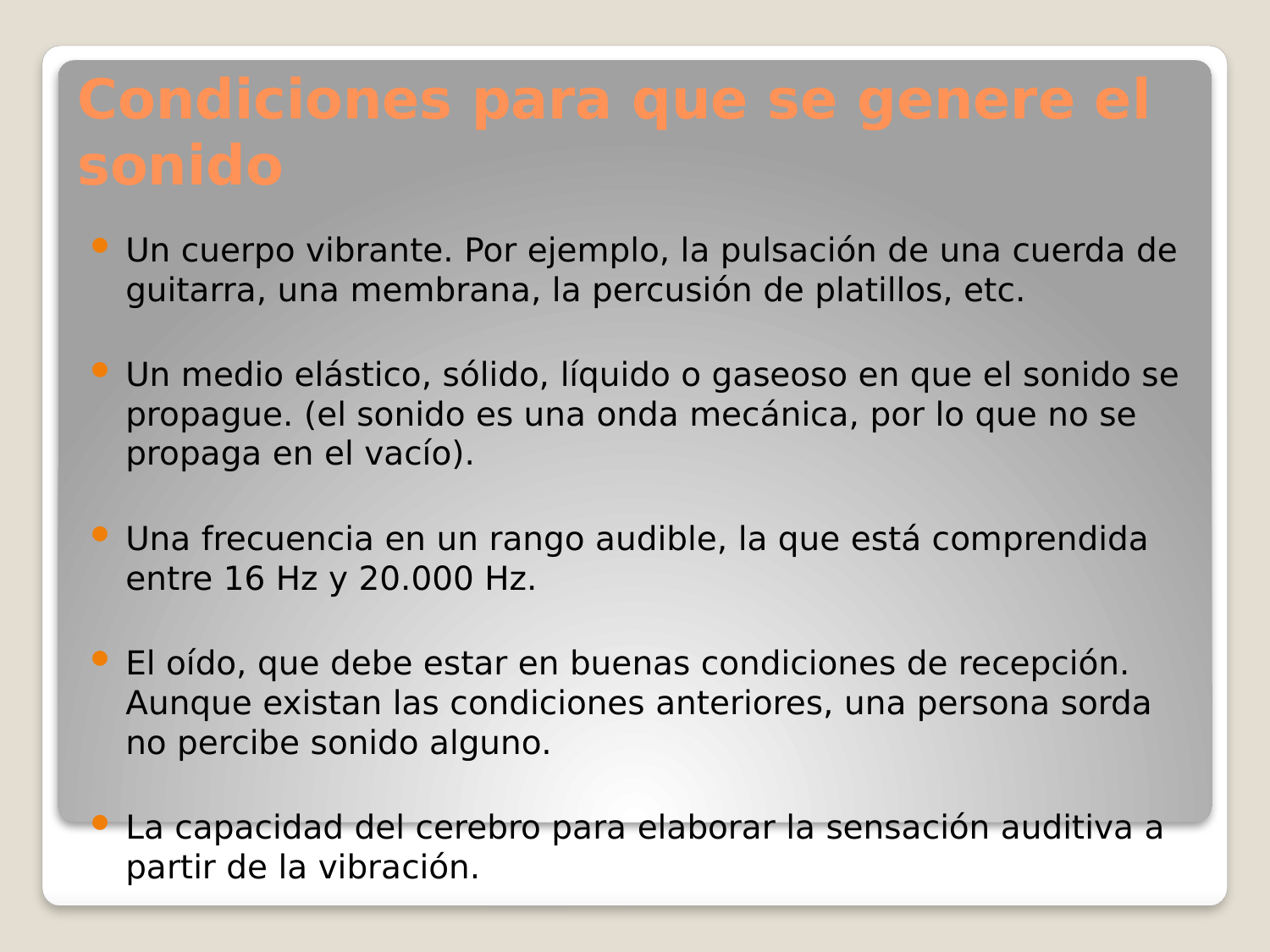

# Condiciones para que se genere el sonido
Un cuerpo vibrante. Por ejemplo, la pulsación de una cuerda de guitarra, una membrana, la percusión de platillos, etc.

Un medio elástico, sólido, líquido o gaseoso en que el sonido se propague. (el sonido es una onda mecánica, por lo que no se propaga en el vacío).

Una frecuencia en un rango audible, la que está comprendida entre 16 Hz y 20.000 Hz.

El oído, que debe estar en buenas condiciones de recepción. Aunque existan las condiciones anteriores, una persona sorda no percibe sonido alguno.

La capacidad del cerebro para elaborar la sensación auditiva a partir de la vibración.